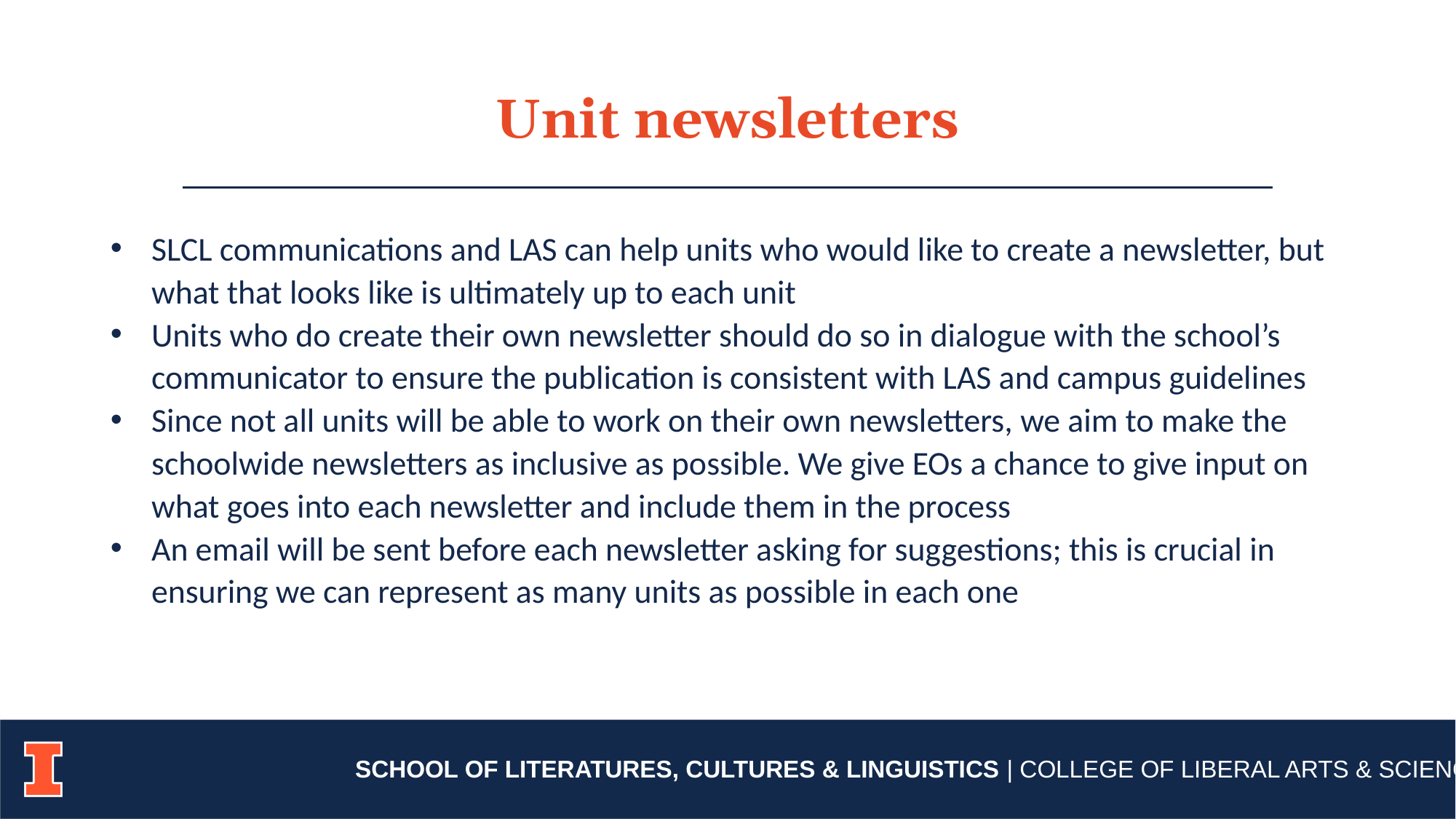

Unit newsletters
SLCL communications and LAS can help units who would like to create a newsletter, but what that looks like is ultimately up to each unit
Units who do create their own newsletter should do so in dialogue with the school’s communicator to ensure the publication is consistent with LAS and campus guidelines
Since not all units will be able to work on their own newsletters, we aim to make the schoolwide newsletters as inclusive as possible. We give EOs a chance to give input on what goes into each newsletter and include them in the process
An email will be sent before each newsletter asking for suggestions; this is crucial in ensuring we can represent as many units as possible in each one

SCHOOL OF LITERATURES, CULTURES & LINGUISTICS | COLLEGE OF LIBERAL ARTS & SCIENCES